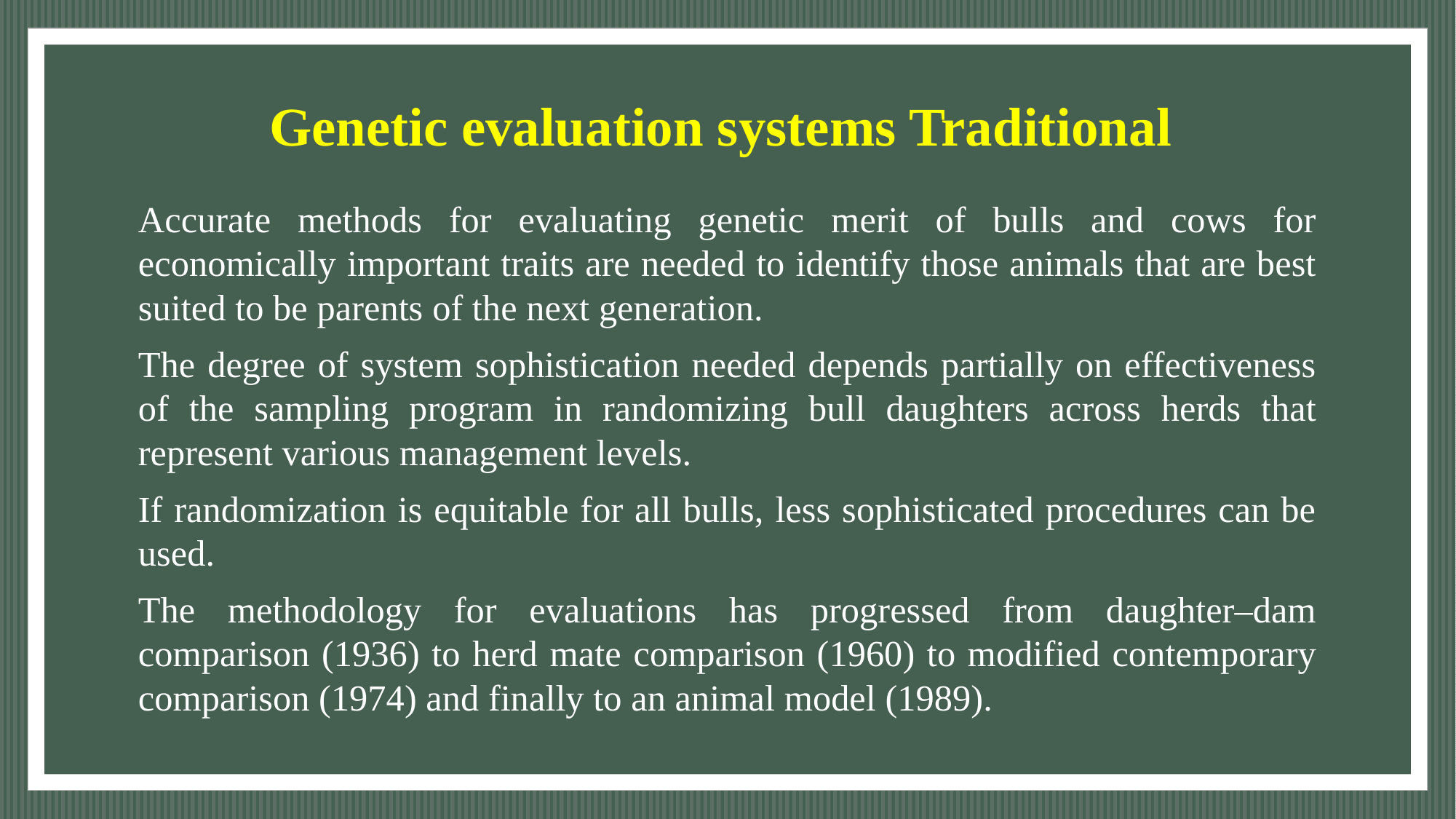

# Genetic evaluation systems Traditional
Accurate methods for evaluating genetic merit of bulls and cows for economically important traits are needed to identify those animals that are best suited to be parents of the next generation.
The degree of system sophistication needed depends partially on effectiveness of the sampling program in randomizing bull daughters across herds that represent various management levels.
If randomization is equitable for all bulls, less sophisticated procedures can be used.
The methodology for evaluations has progressed from daughter–dam comparison (1936) to herd mate comparison (1960) to modified contemporary comparison (1974) and finally to an animal model (1989).